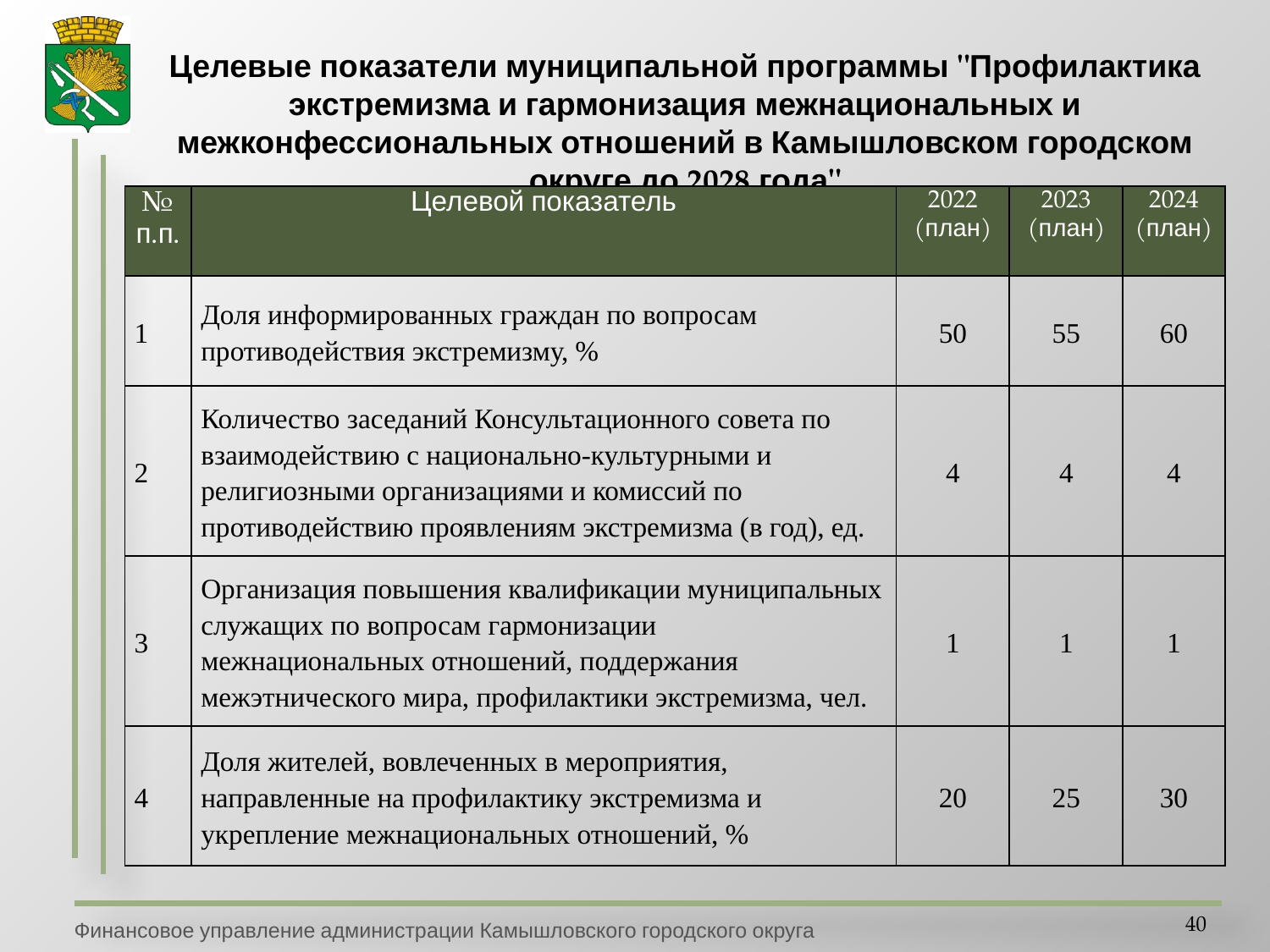

Целевые показатели муниципальной программы "Профилактика экстремизма и гармонизация межнациональных и межконфессиональных отношений в Камышловском городском округе до 2028 года"

| № п.п. | Целевой показатель | 2022 (план) | 2023 (план) | 2024 (план) |
| --- | --- | --- | --- | --- |
| 1 | Доля информированных граждан по вопросам противодействия экстремизму, % | 50 | 55 | 60 |
| 2 | Количество заседаний Консультационного совета по взаимодействию с национально-культурными и религиозными организациями и комиссий по противодействию проявлениям экстремизма (в год), ед. | 4 | 4 | 4 |
| 3 | Организация повышения квалификации муниципальных служащих по вопросам гармонизации межнациональных отношений, поддержания межэтнического мира, профилактики экстремизма, чел. | 1 | 1 | 1 |
| 4 | Доля жителей, вовлеченных в мероприятия, направленные на профилактику экстремизма и укрепление межнациональных отношений, % | 20 | 25 | 30 |
40